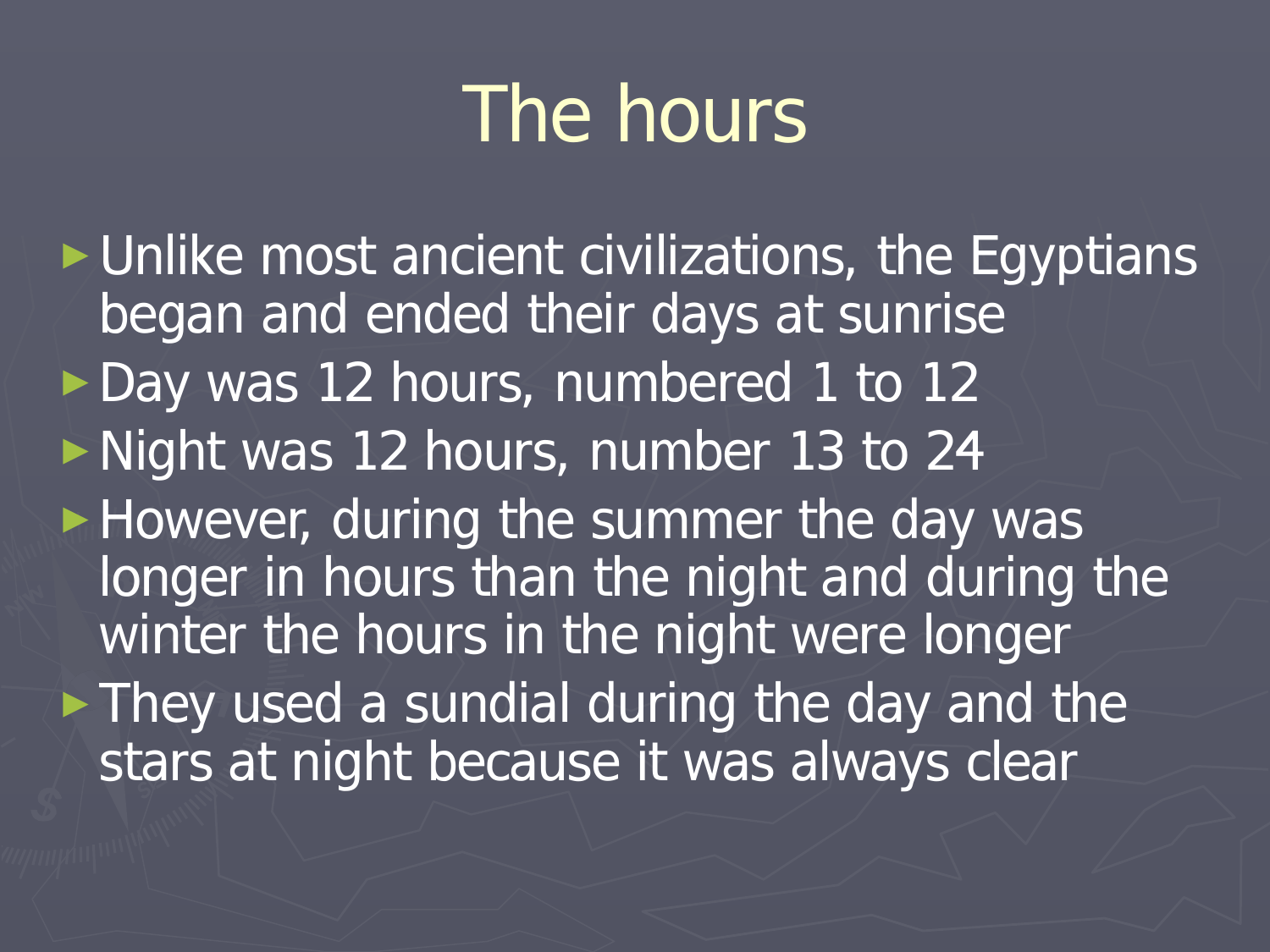

The hours
Unlike most ancient civilizations, the Egyptians began and ended their days at sunrise
Day was 12 hours, numbered 1 to 12
Night was 12 hours, number 13 to 24
However, during the summer the day was longer in hours than the night and during the winter the hours in the night were longer
They used a sundial during the day and the stars at night because it was always clear